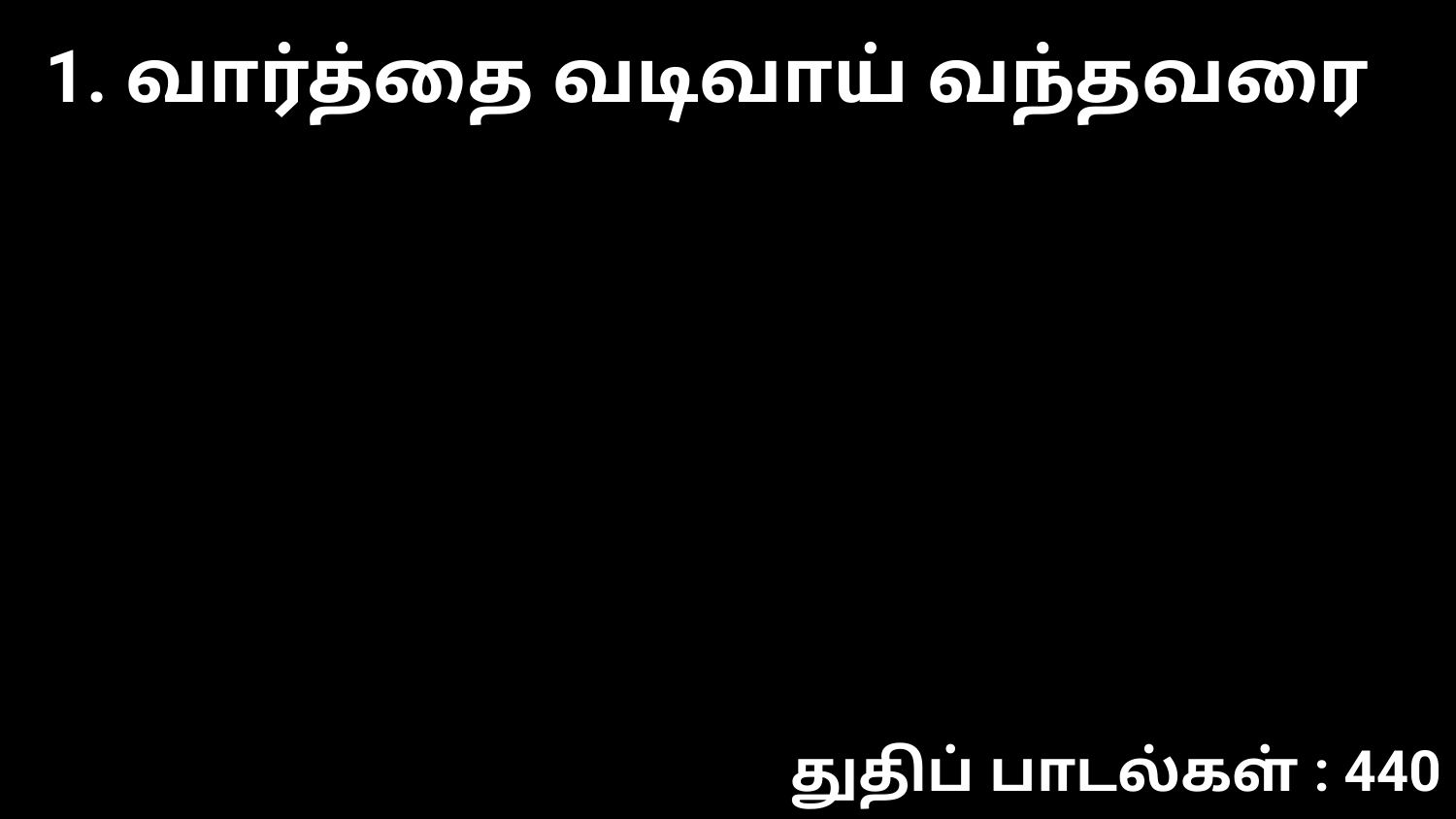

1. வார்த்தை வடிவாய் வந்தவரை
துதிப் பாடல்கள் : 440